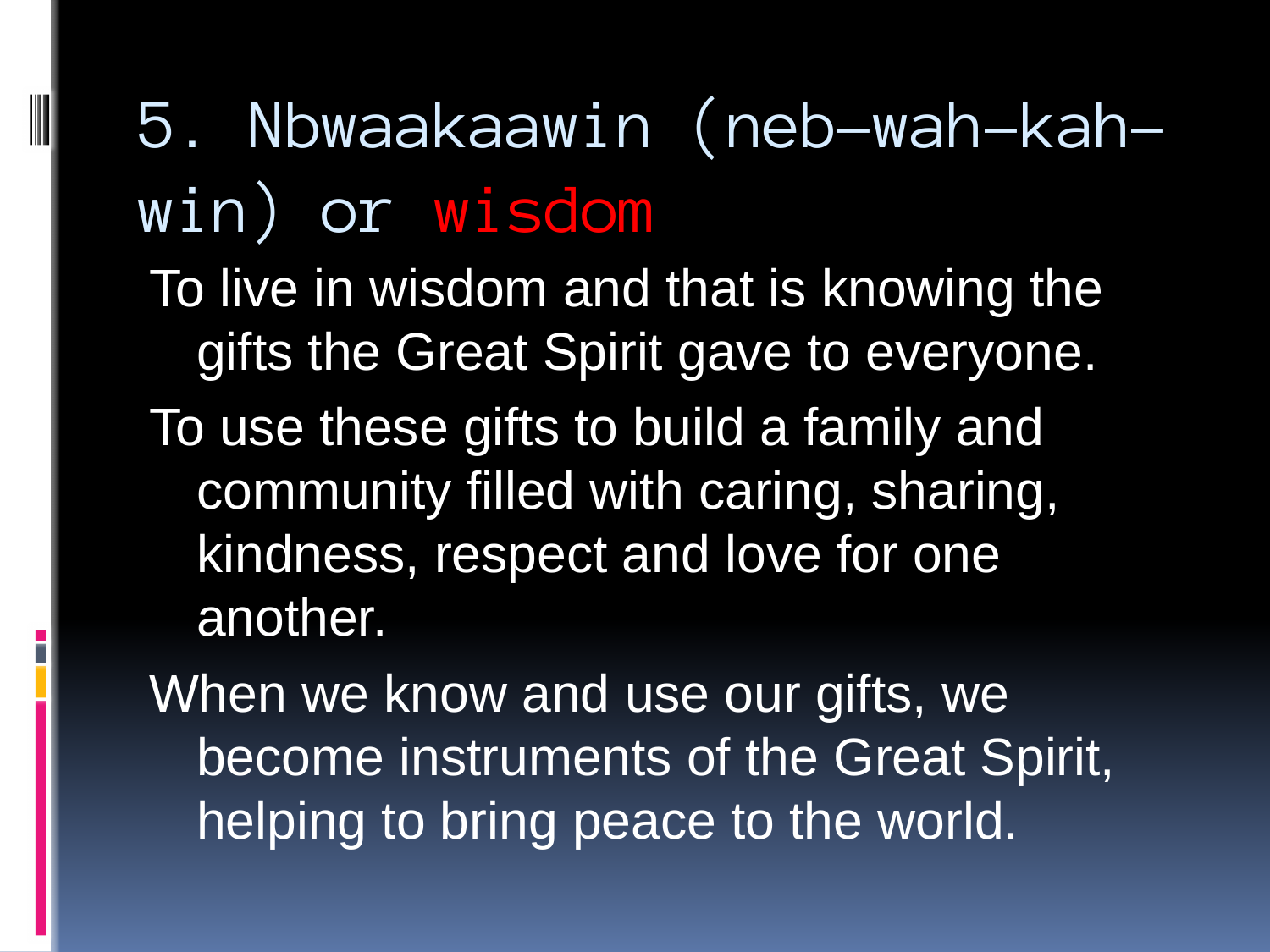

# 5. Nbwaakaawin (neb-wah-kah-win) or wisdom
To live in wisdom and that is knowing the gifts the Great Spirit gave to everyone.
To use these gifts to build a family and community filled with caring, sharing, kindness, respect and love for one another.
When we know and use our gifts, we become instruments of the Great Spirit, helping to bring peace to the world.